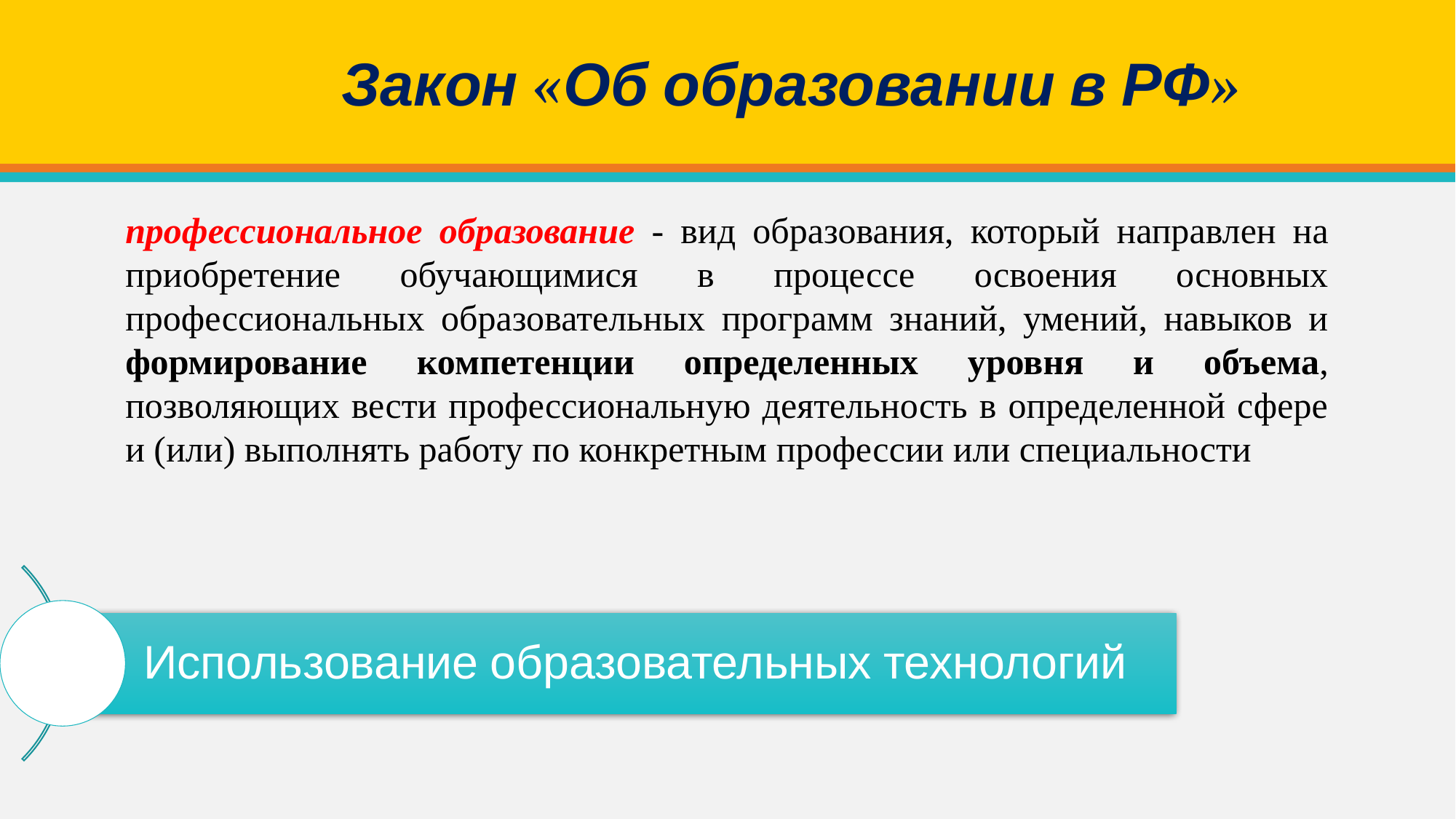

Закон «Об образовании в РФ»
профессиональное образование - вид образования, который направлен на приобретение обучающимися в процессе освоения основных профессиональных образовательных программ знаний, умений, навыков и формирование компетенции определенных уровня и объема, позволяющих вести профессиональную деятельность в определенной сфере и (или) выполнять работу по конкретным профессии или специальности
Использование образовательных технологий